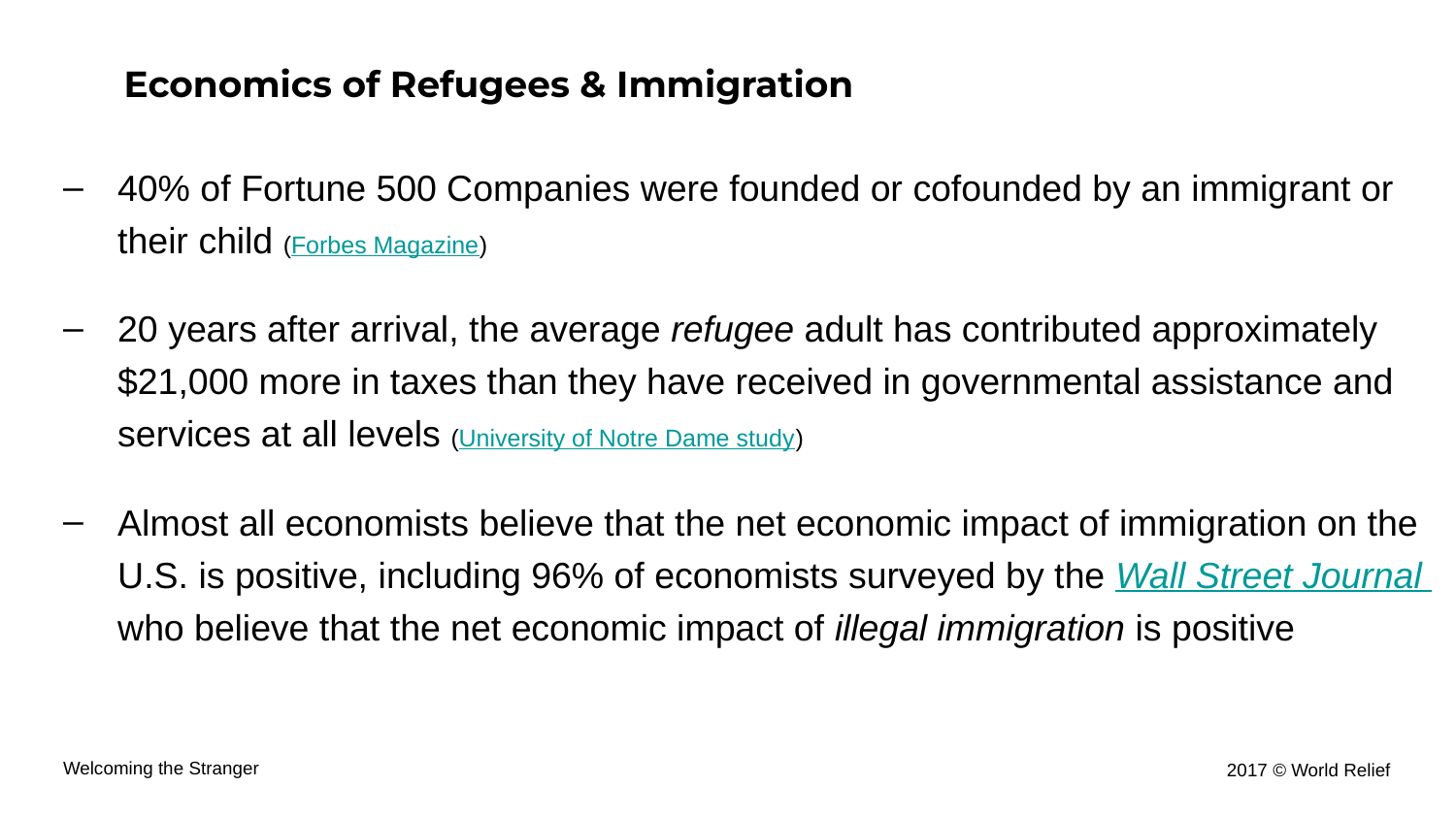

# Economics of Refugees & Immigration
40% of Fortune 500 Companies were founded or cofounded by an immigrant or their child (Forbes Magazine)
20 years after arrival, the average refugee adult has contributed approximately $21,000 more in taxes than they have received in governmental assistance and services at all levels (University of Notre Dame study)
Almost all economists believe that the net economic impact of immigration on the U.S. is positive, including 96% of economists surveyed by the Wall Street Journal who believe that the net economic impact of illegal immigration is positive